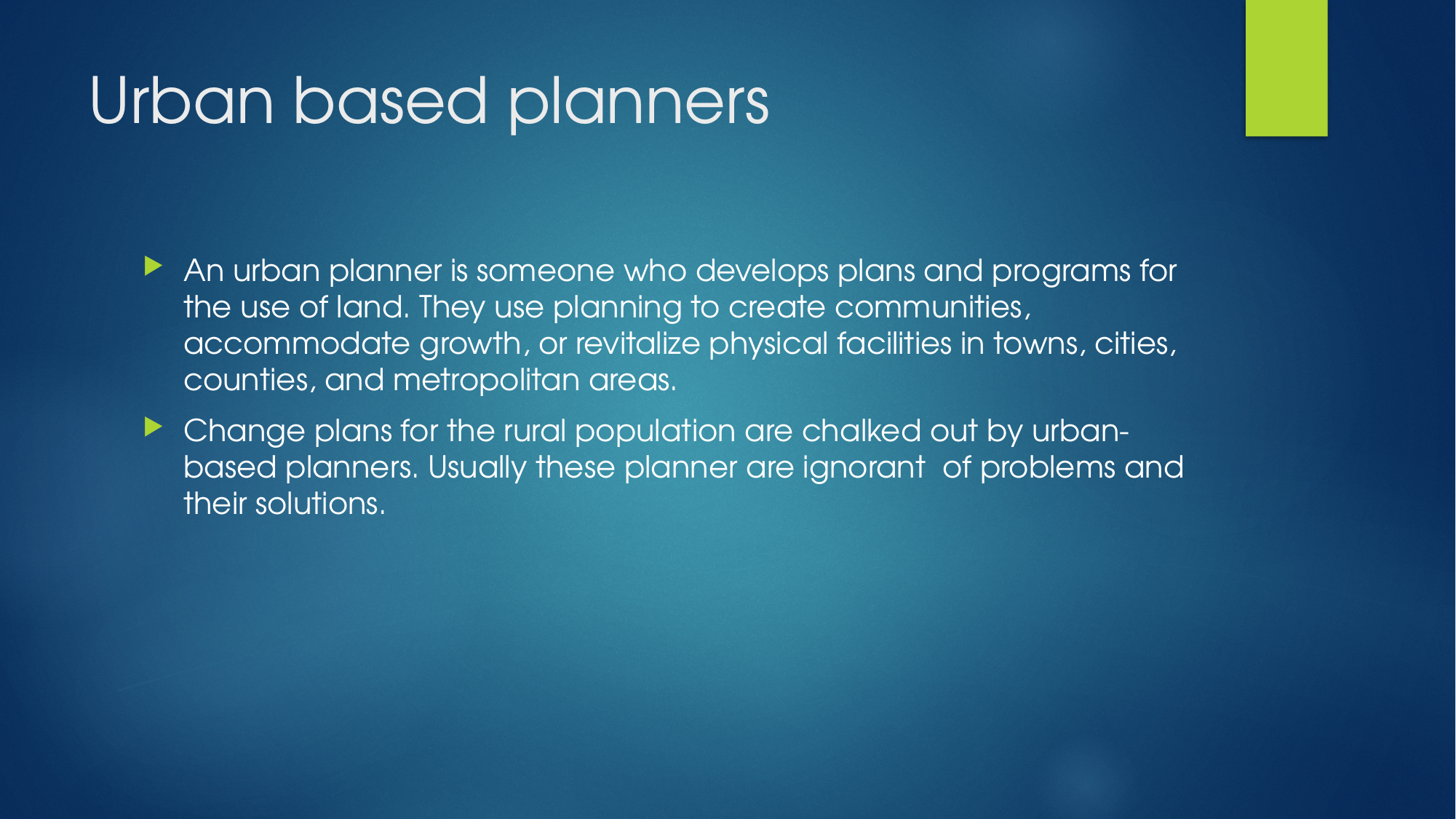

# Urban based planners
An urban planner is someone who develops plans and programs for the use of land. They use planning to create communities, accommodate growth, or revitalize physical facilities in towns, cities, counties, and metropolitan areas.
Change plans for the rural population are chalked out by urban-based planners. Usually these planner are ignorant  of problems and their solutions.